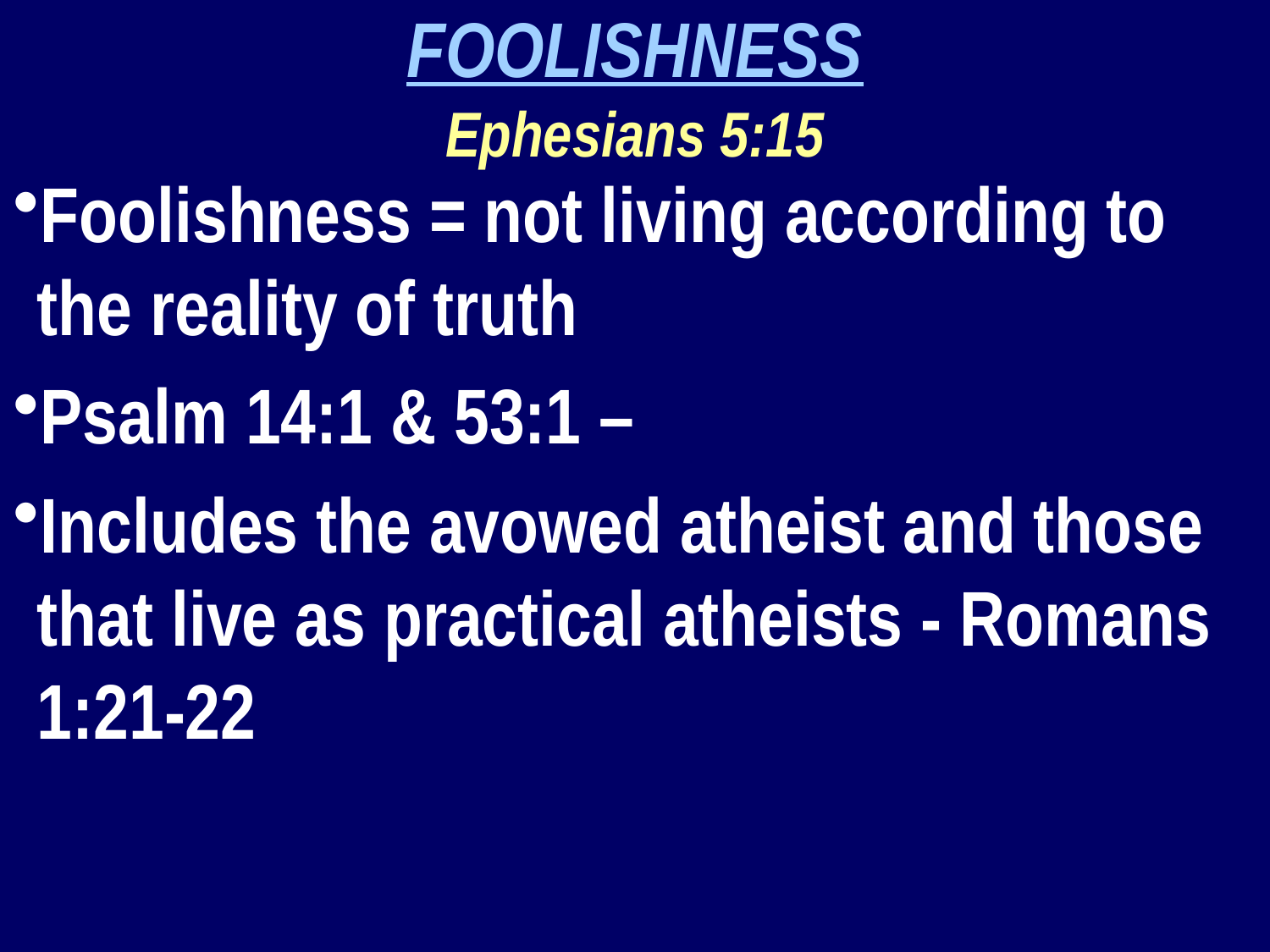

FOOLISHNESS
Ephesians 5:15
Foolishness = not living according to the reality of truth
Psalm 14:1 & 53:1 –
Includes the avowed atheist and those that live as practical atheists - Romans 1:21-22